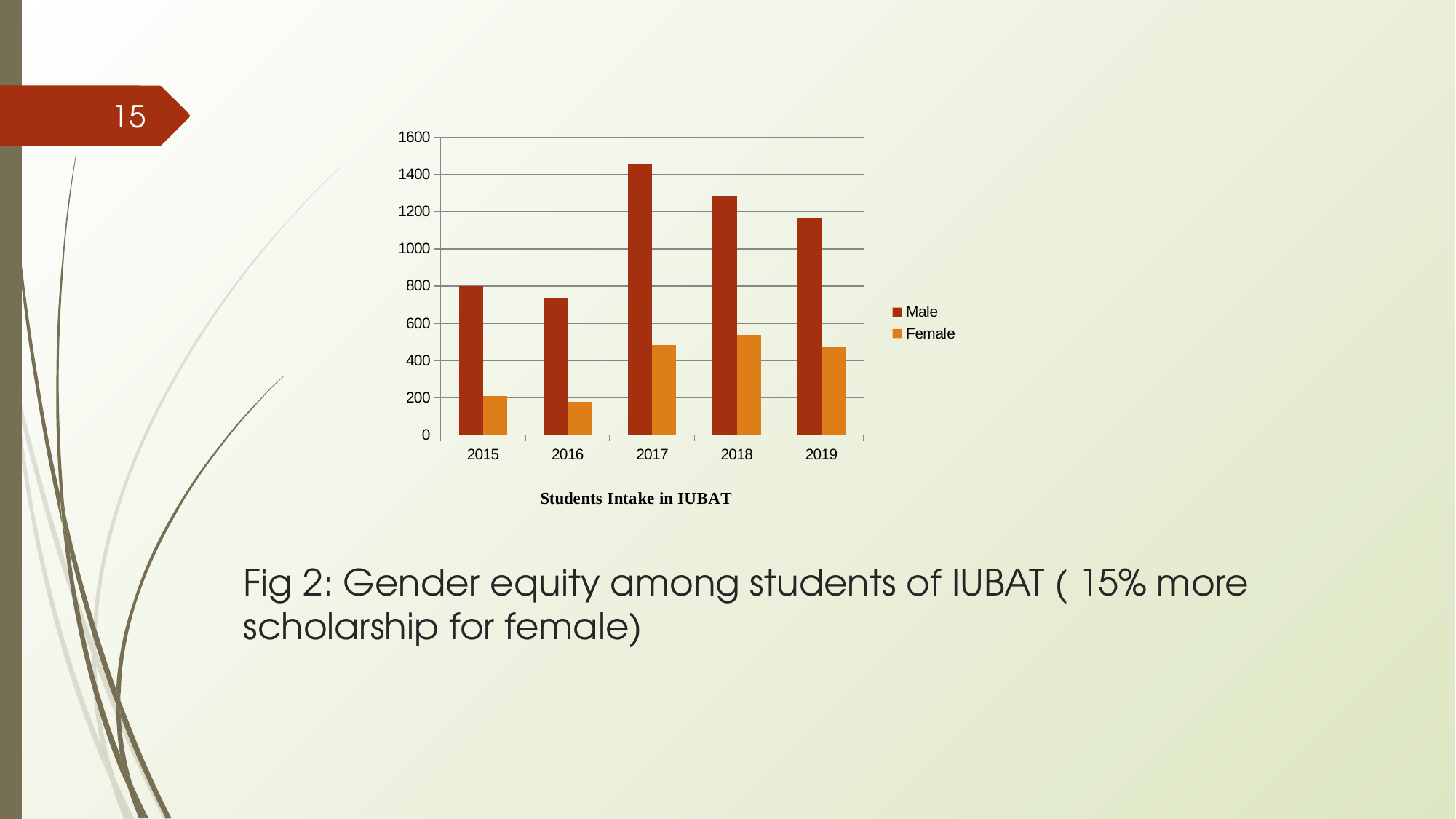

15

### Chart

| Category | Male | Female |
|---|---|---|
| 2015 | 799.0 | 209.0 |
| 2016 | 735.0 | 177.0 |
| 2017 | 1457.0 | 483.0 |
| 2018 | 1286.0 | 539.0 |
| 2019 | 1166.0 | 476.0 |
# Fig 2: Gender equity among students of IUBAT ( 15% more scholarship for female)